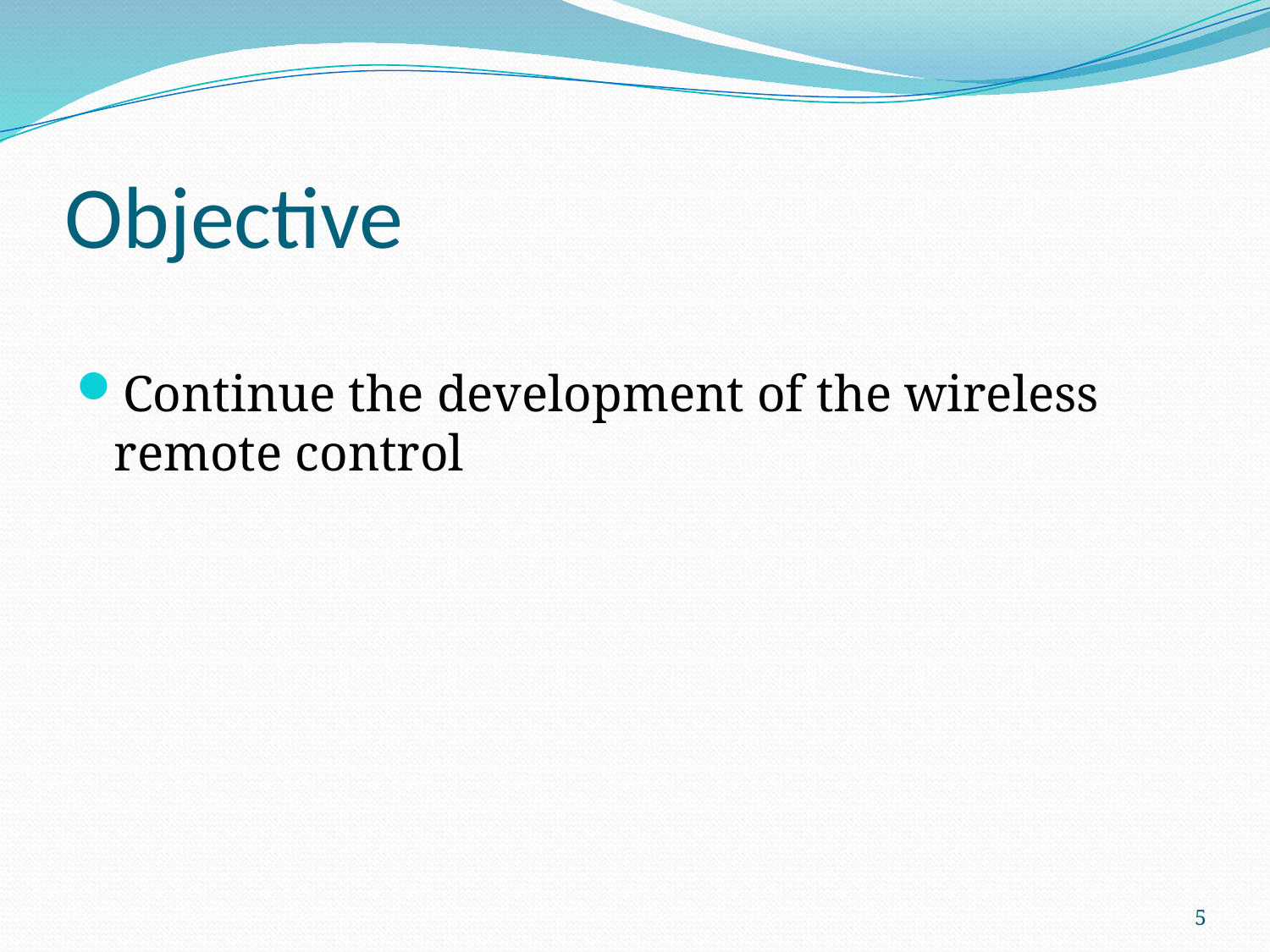

# Objective
Continue the development of the wireless remote control
5